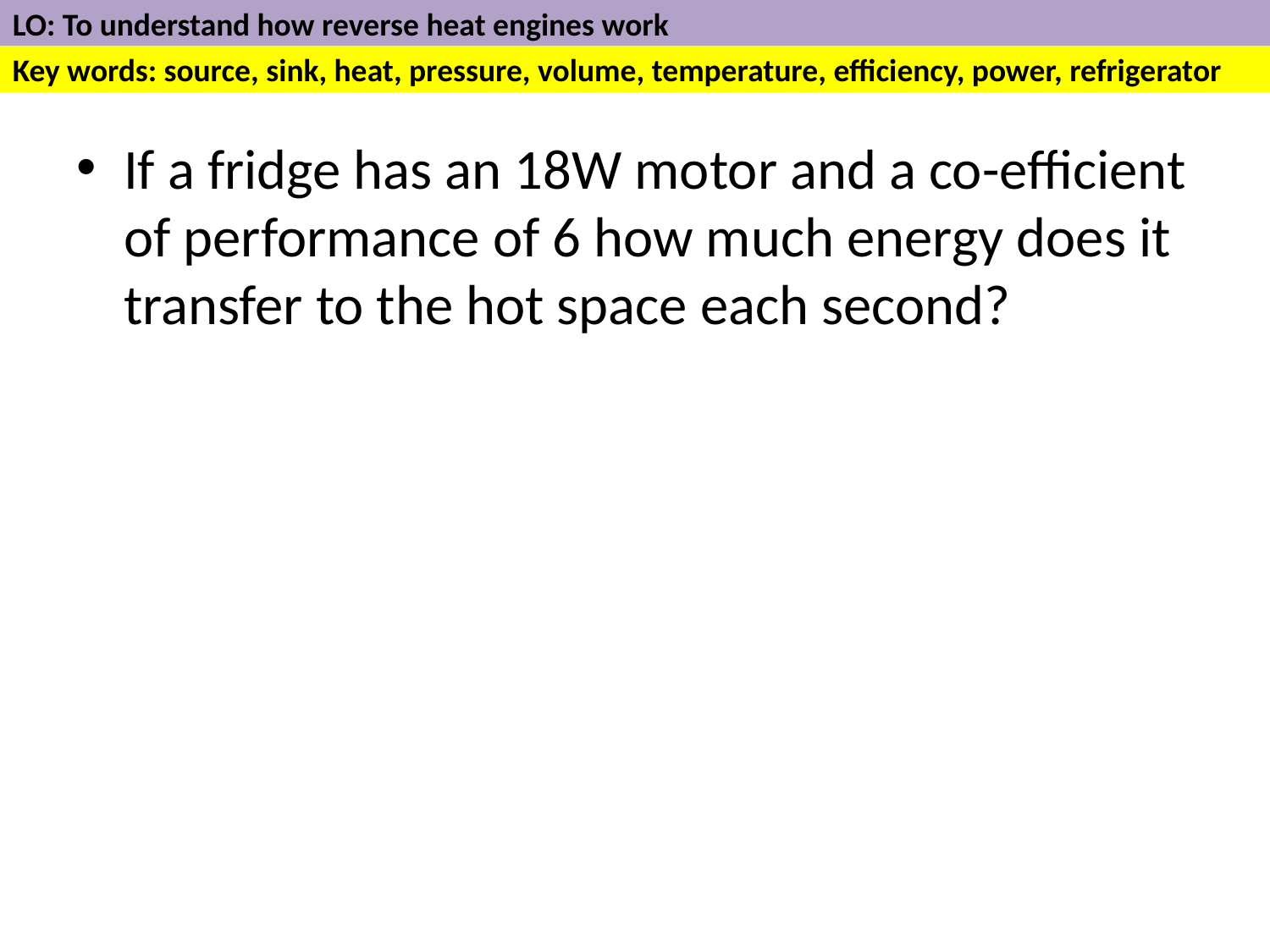

If a fridge has an 18W motor and a co-efficient of performance of 6 how much energy does it transfer to the hot space each second?